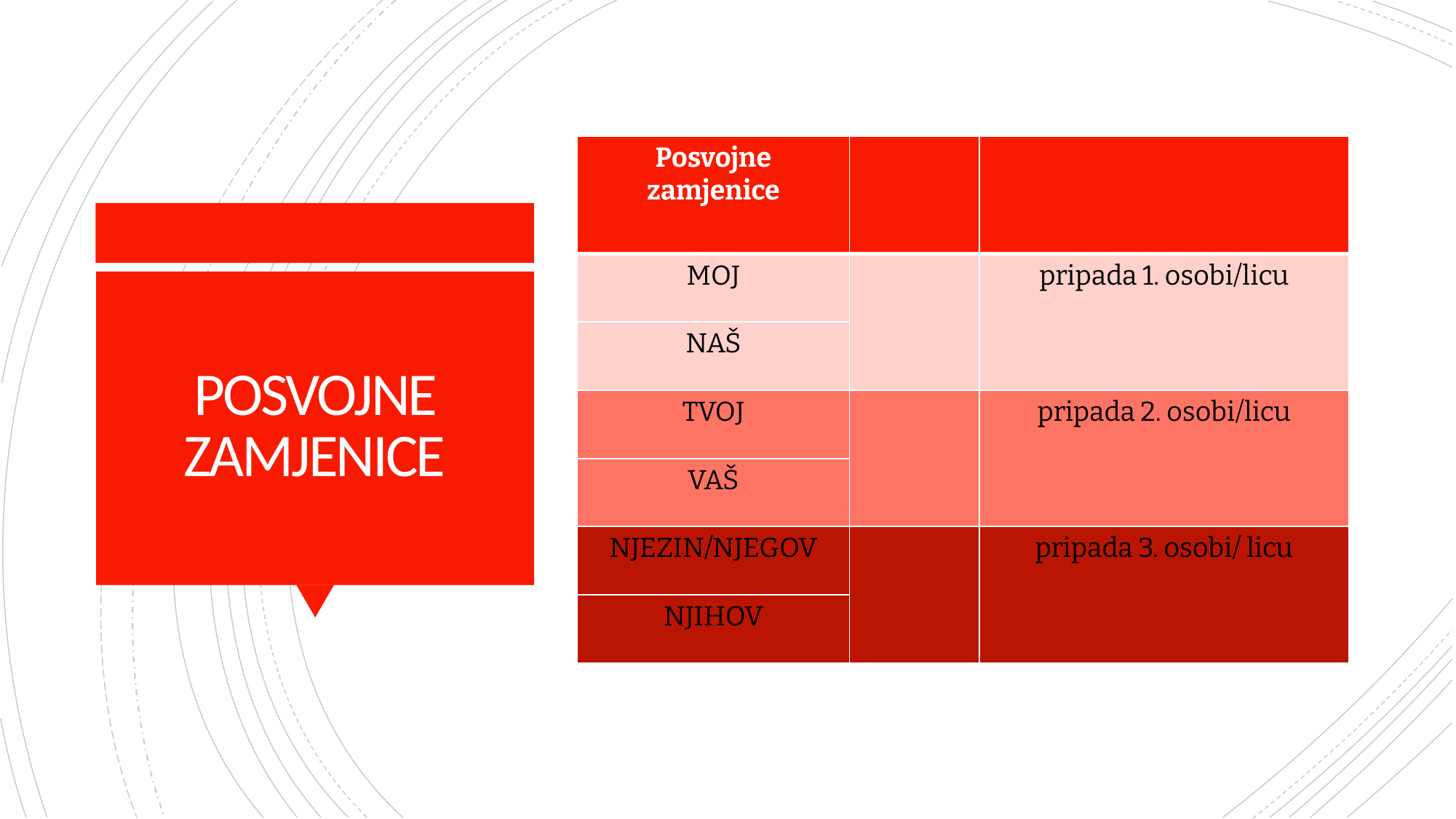

| Posvojne zamjenice |  |  |
| --- | --- | --- |
| MOJ |  | pripada 1. osobi/licu |
| NAŠ |  |  |
| TVOJ |  | pripada 2. osobi/licu |
| VAŠ |  |  |
| NJEZIN/NJEGOV |  | pripada 3. osobi/ licu |
| NJIHOV |  |  |
# POSVOJNE ZAMJENICE